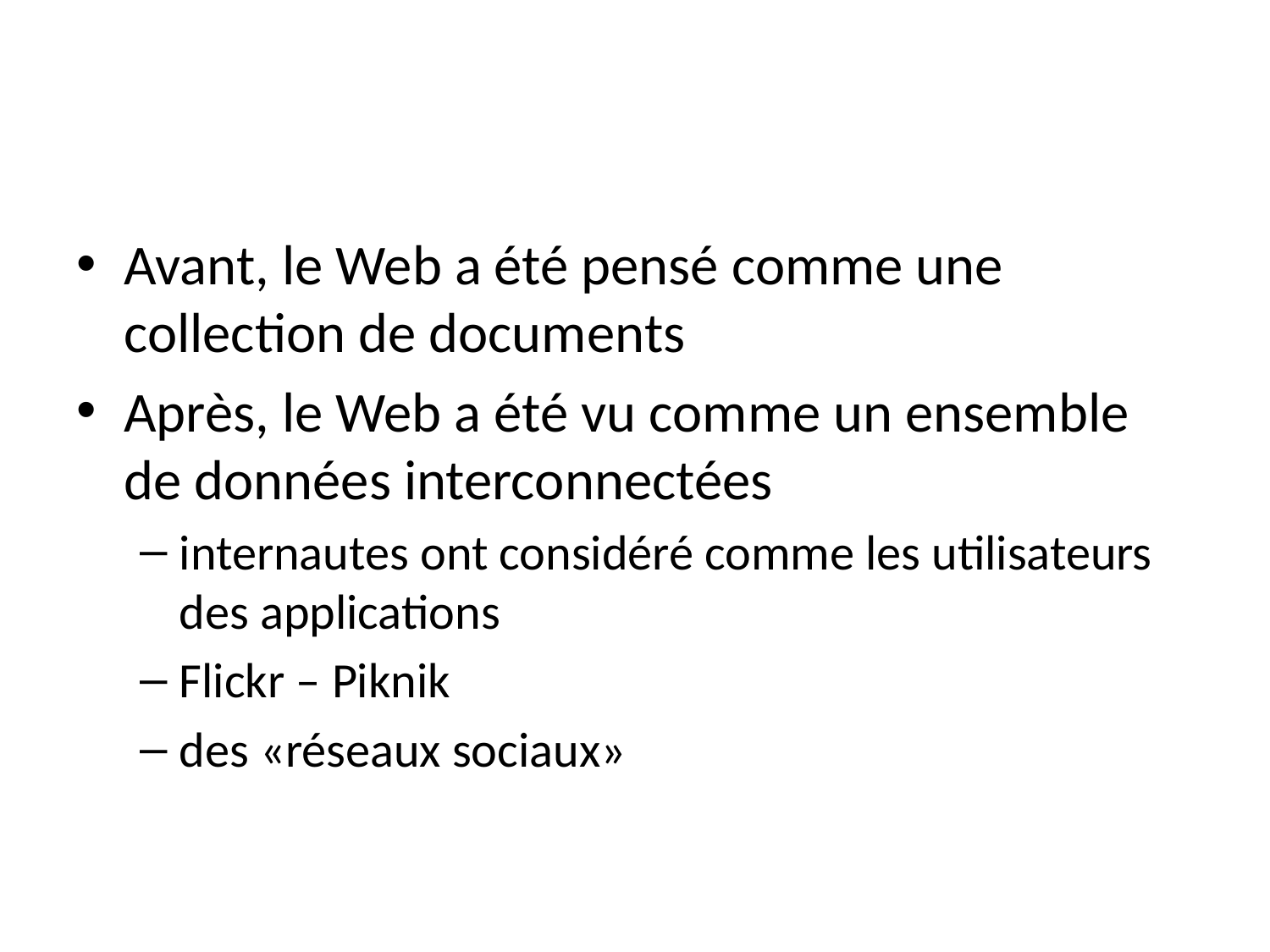

Avant, le Web a été pensé comme une collection de documents
Après, le Web a été vu comme un ensemble de données interconnectées
internautes ont considéré comme les utilisateurs des applications
Flickr – Piknik
des «réseaux sociaux»